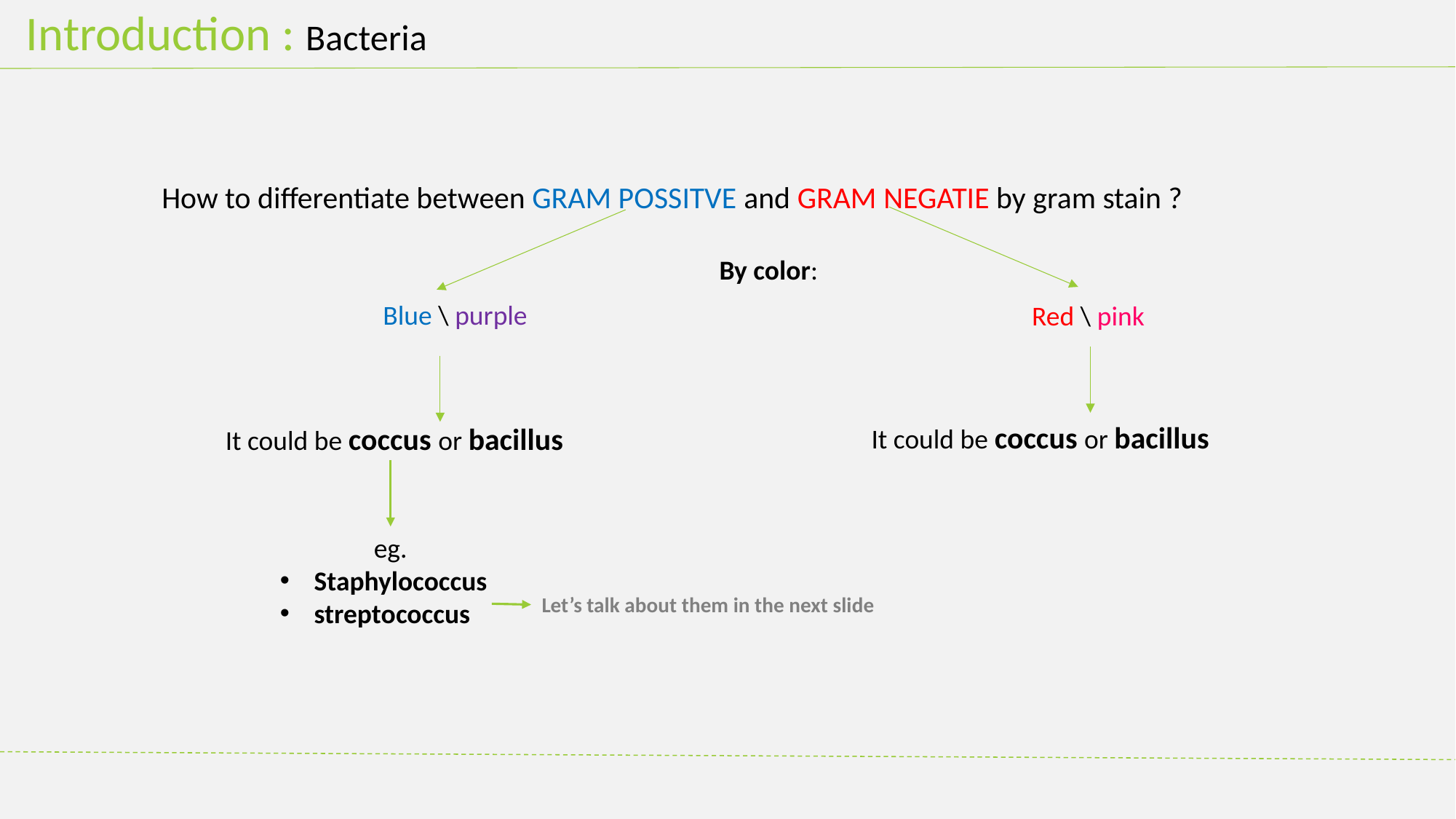

Introduction : Bacteria
How to differentiate between GRAM POSSITVE and GRAM NEGATIE by gram stain ?
By color:
Blue \ purple
Red \ pink
It could be coccus or bacillus
It could be coccus or bacillus
eg.
Staphylococcus
streptococcus
Let’s talk about them in the next slide